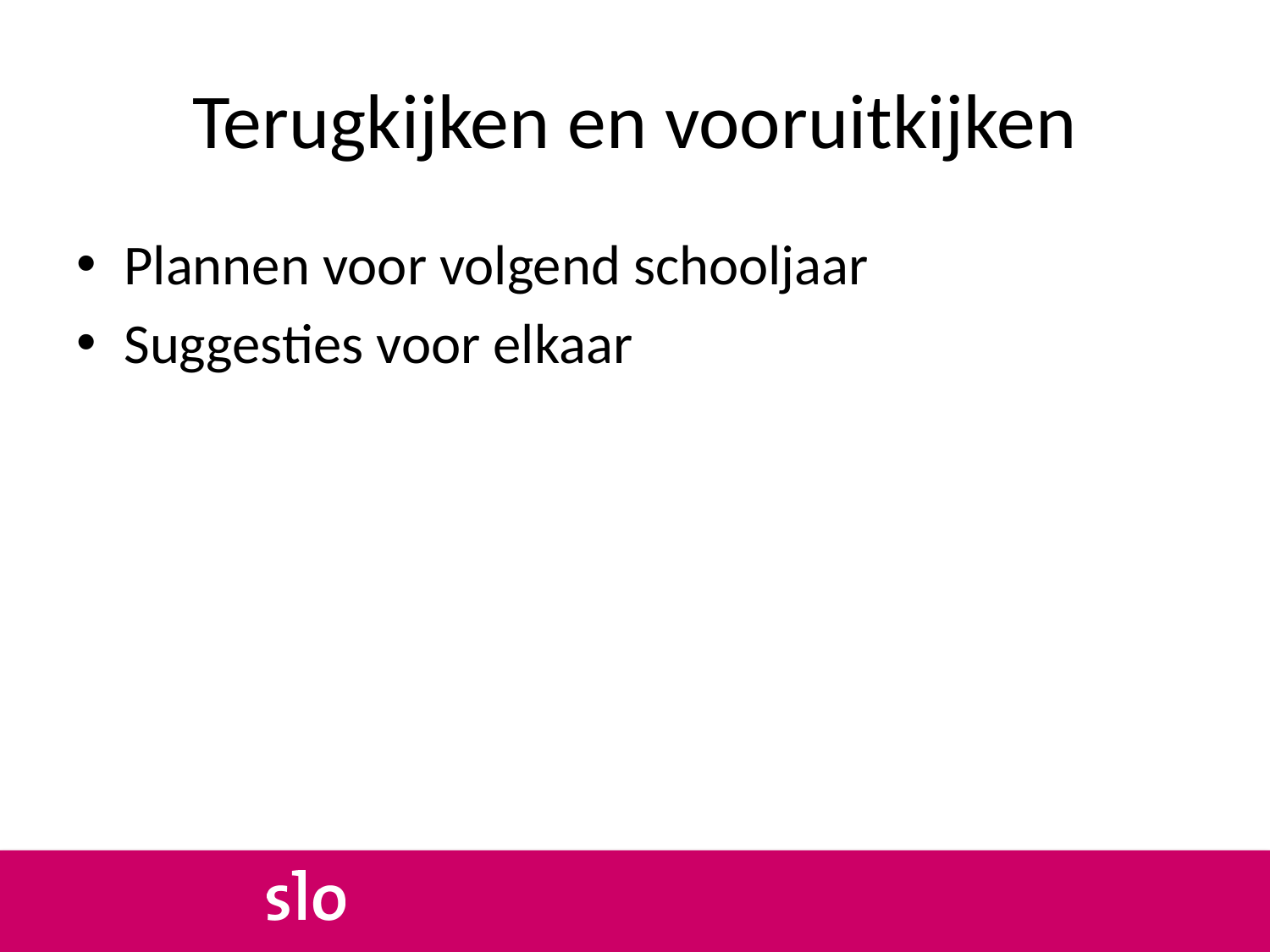

# Terugkijken en vooruitkijken
Plannen voor volgend schooljaar
Suggesties voor elkaar